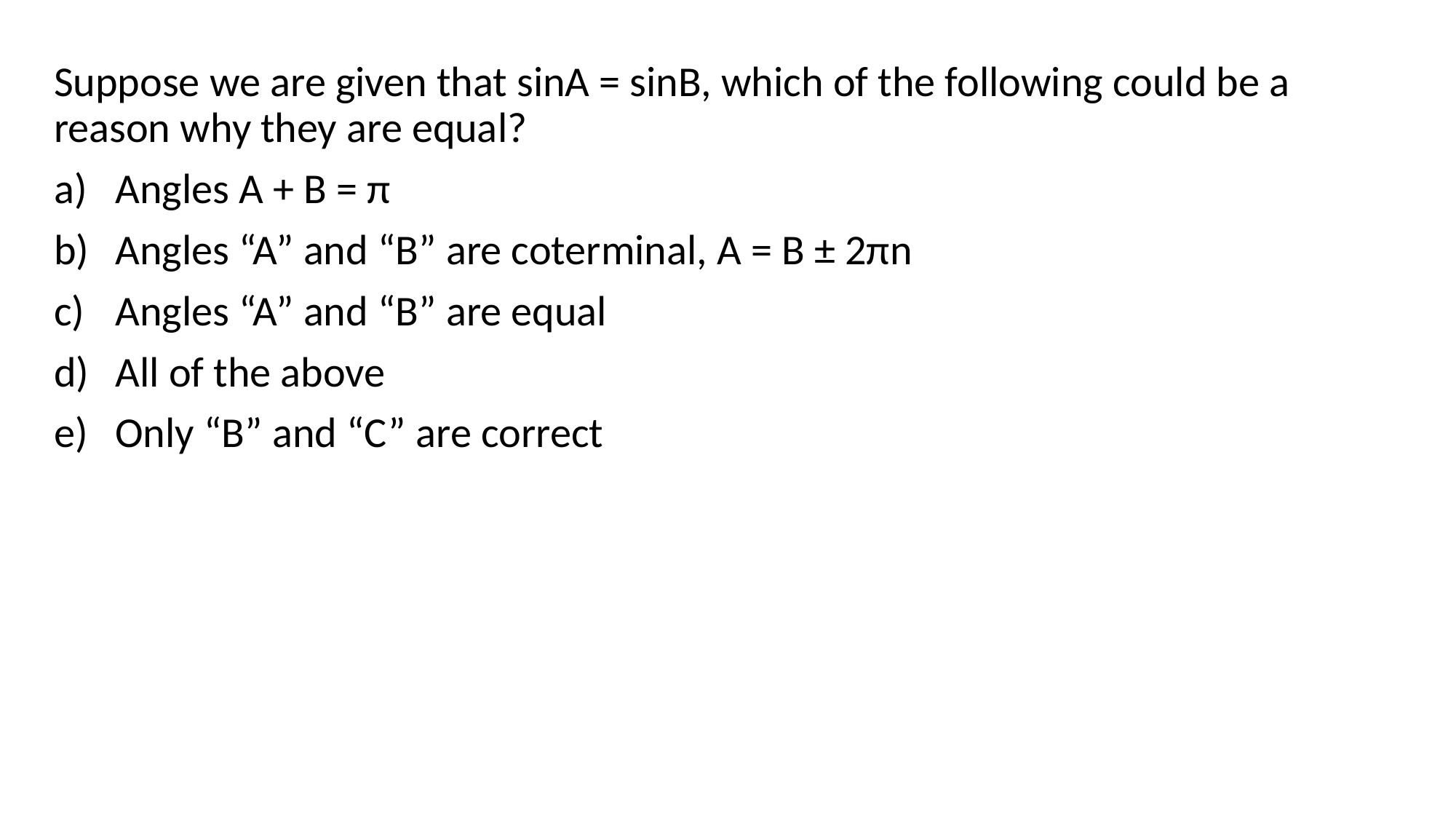

Suppose we are given that sinA = sinB, which of the following could be a reason why they are equal?
Angles A + B = π
Angles “A” and “B” are coterminal, A = B ± 2πn
Angles “A” and “B” are equal
All of the above
Only “B” and “C” are correct